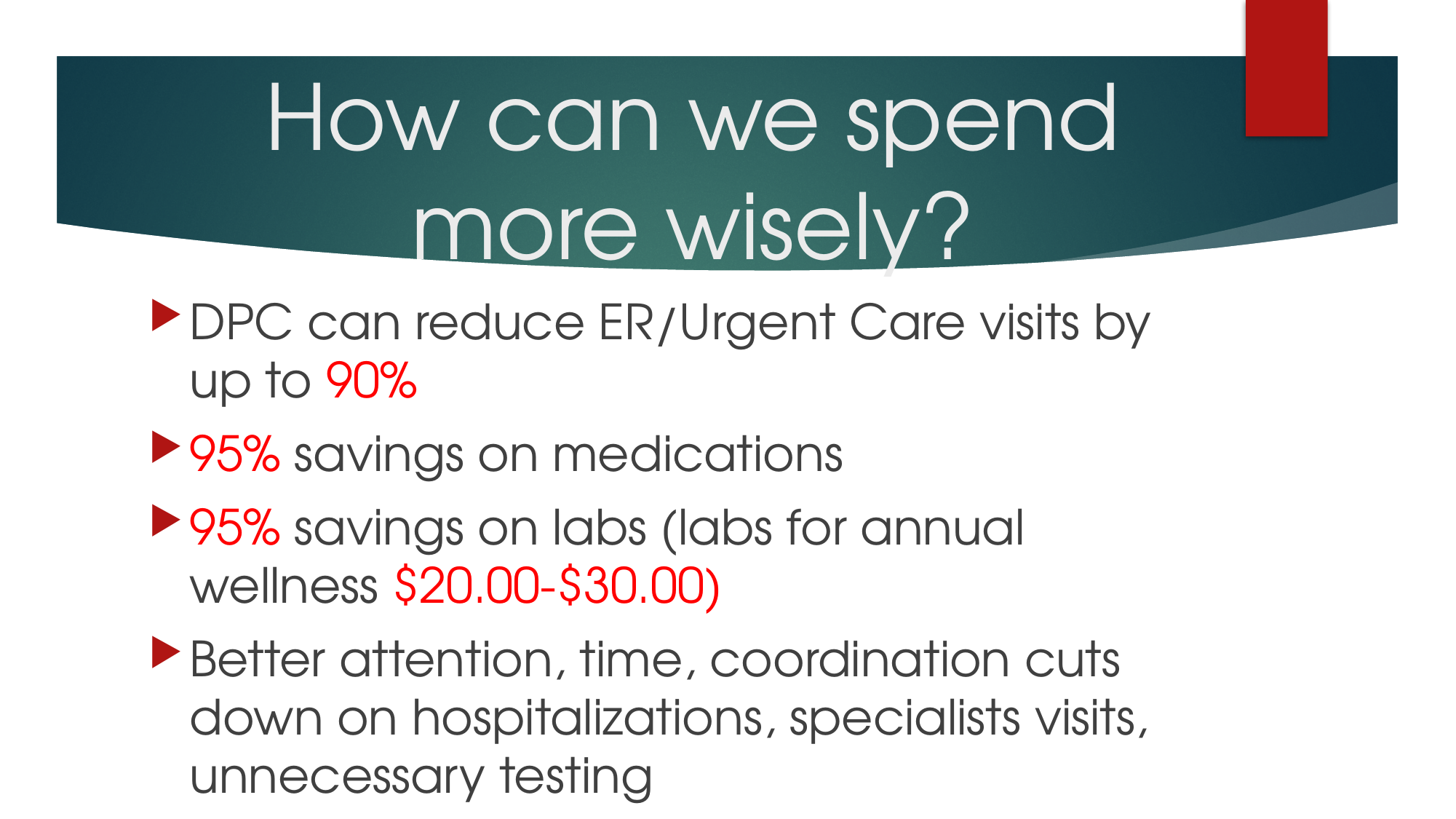

# How can we spend more wisely?
DPC can reduce ER/Urgent Care visits by up to 90%
95% savings on medications
95% savings on labs (labs for annual wellness $20.00-$30.00)
Better attention, time, coordination cuts down on hospitalizations, specialists visits, unnecessary testing